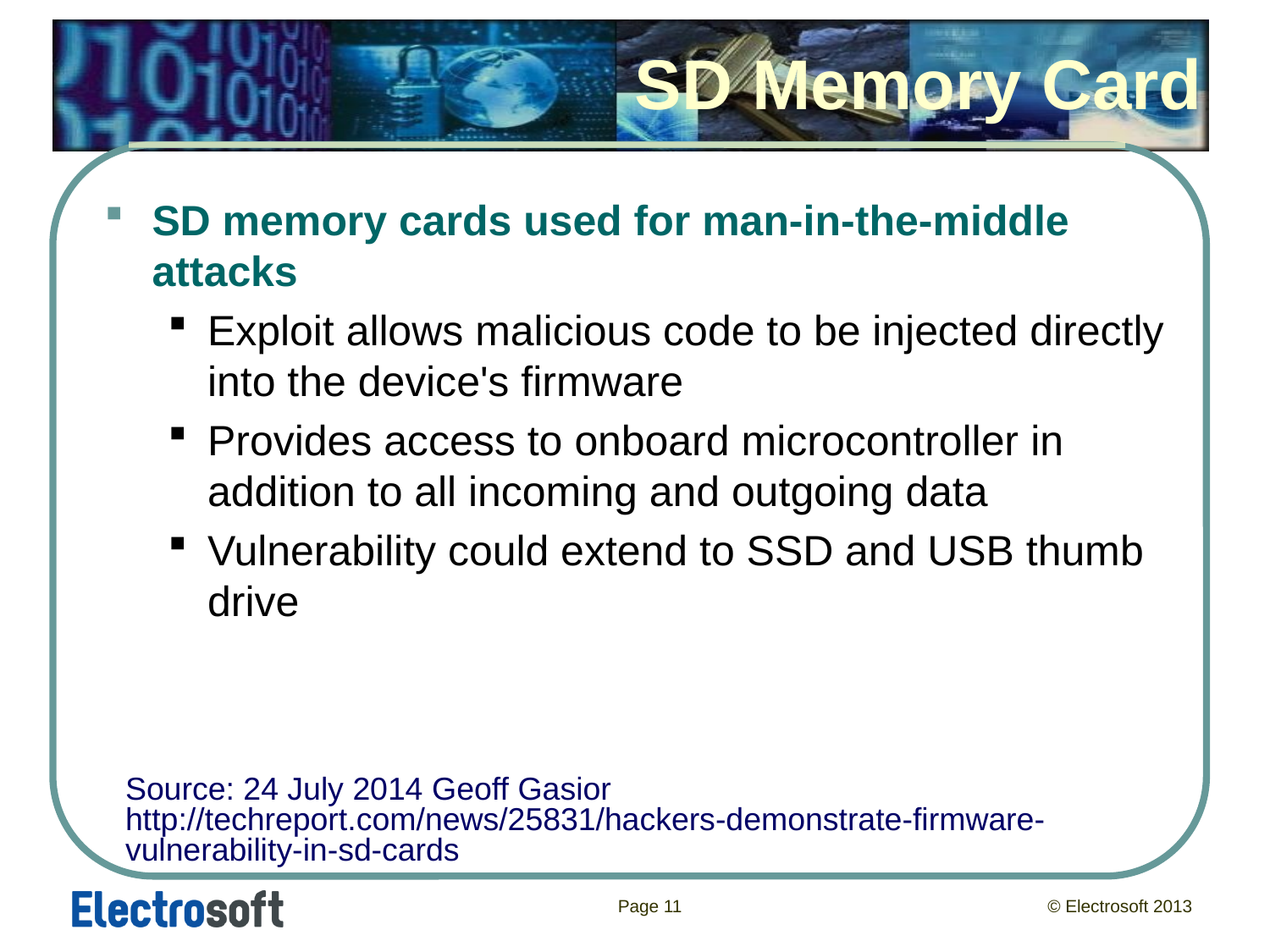

# SD Memory Card
SD memory cards used for man-in-the-middle attacks
Exploit allows malicious code to be injected directly into the device's firmware
Provides access to onboard microcontroller in addition to all incoming and outgoing data
Vulnerability could extend to SSD and USB thumb drive

Source: 24 July 2014 Geoff Gasior
http://techreport.com/news/25831/hackers-demonstrate-firmware-vulnerability-in-sd-cards